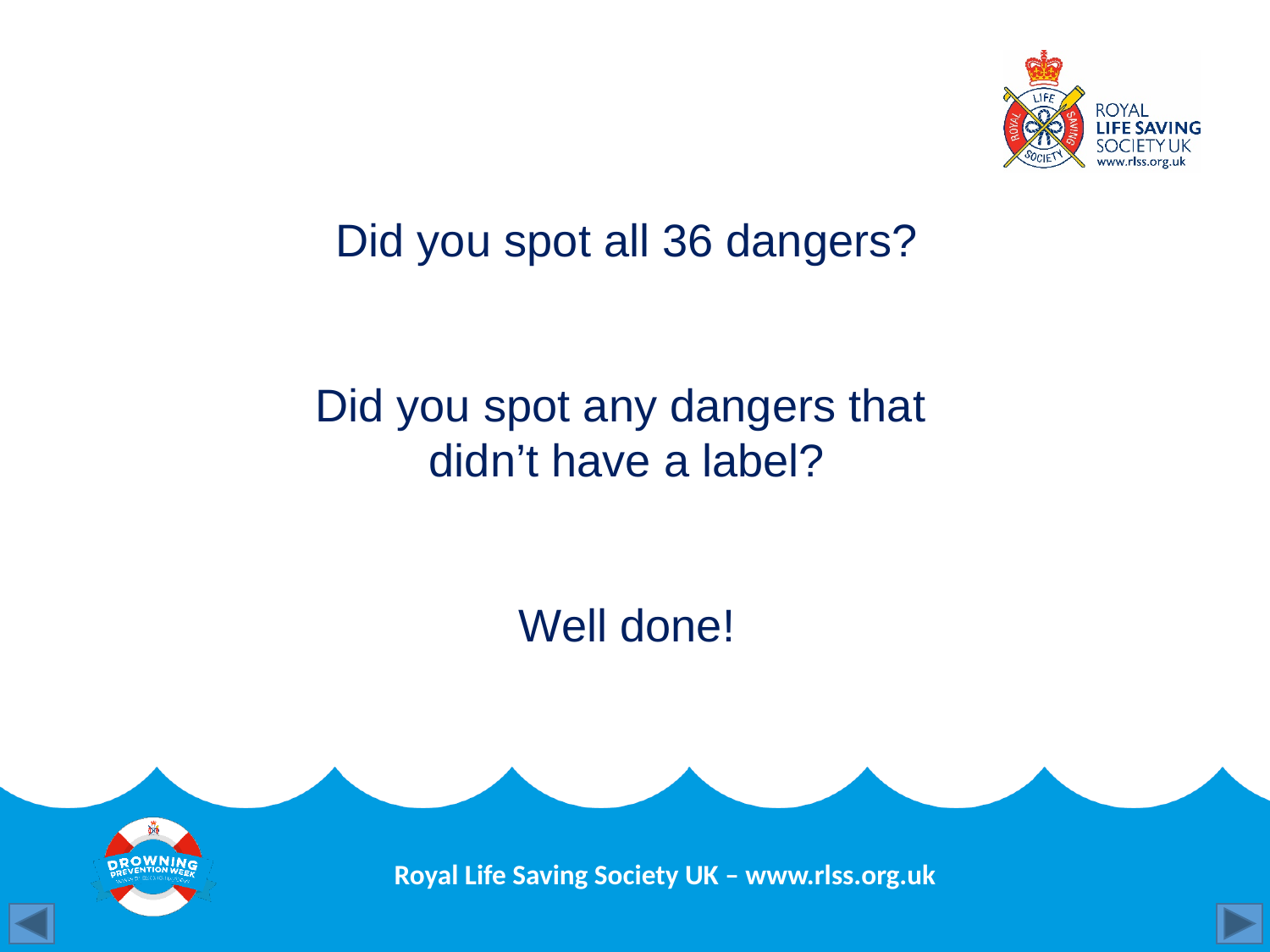

Did you spot all 36 dangers?

Did you spot any dangers that
didn’t have a label?

Well done!